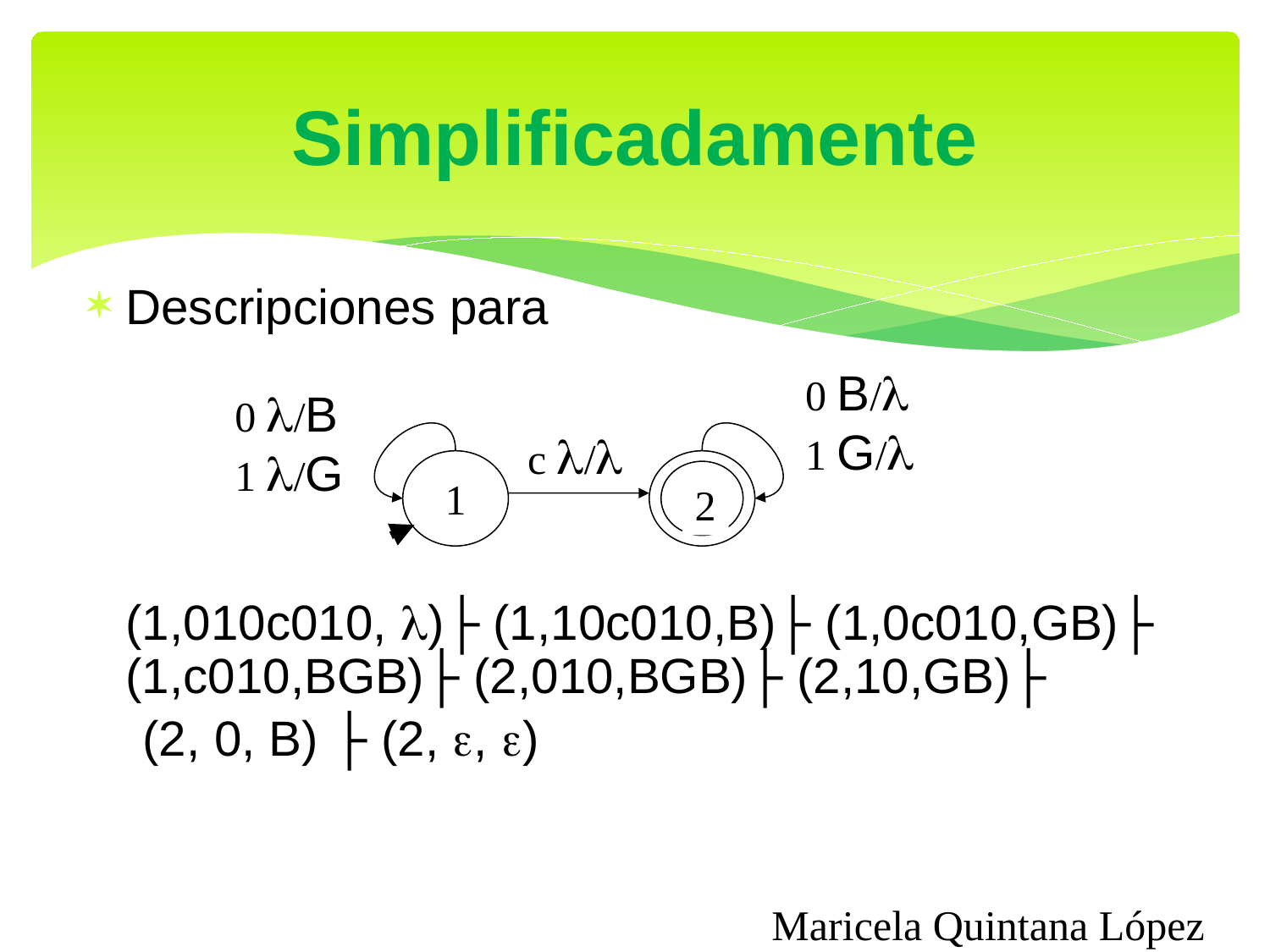

# Simplificadamente
Descripciones para

	(1,010c010, λ)├ (1,10c010,B)├ (1,0c010,GB)├ (1,c010,BGB)├ (2,010,BGB)├ (2,10,GB)├
    (2, 0, B) ├ (2, ε, ε)
0 B/λ
1 G/λ
0 λ/B
1 λ/G
c λ/λ
1

2